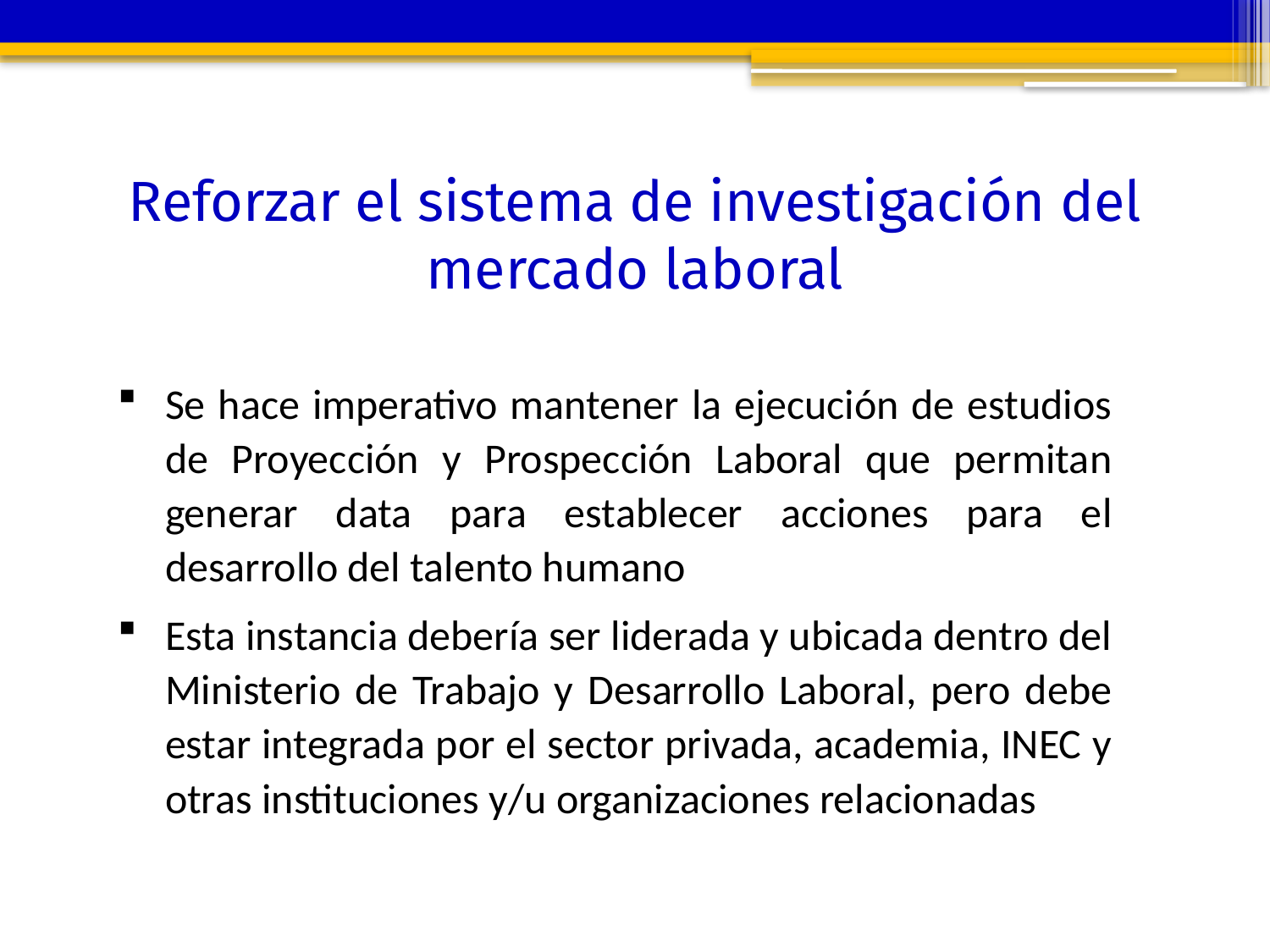

# Reforzar el sistema de investigación del mercado laboral
Se hace imperativo mantener la ejecución de estudios de Proyección y Prospección Laboral que permitan generar data para establecer acciones para el desarrollo del talento humano
Esta instancia debería ser liderada y ubicada dentro del Ministerio de Trabajo y Desarrollo Laboral, pero debe estar integrada por el sector privada, academia, INEC y otras instituciones y/u organizaciones relacionadas